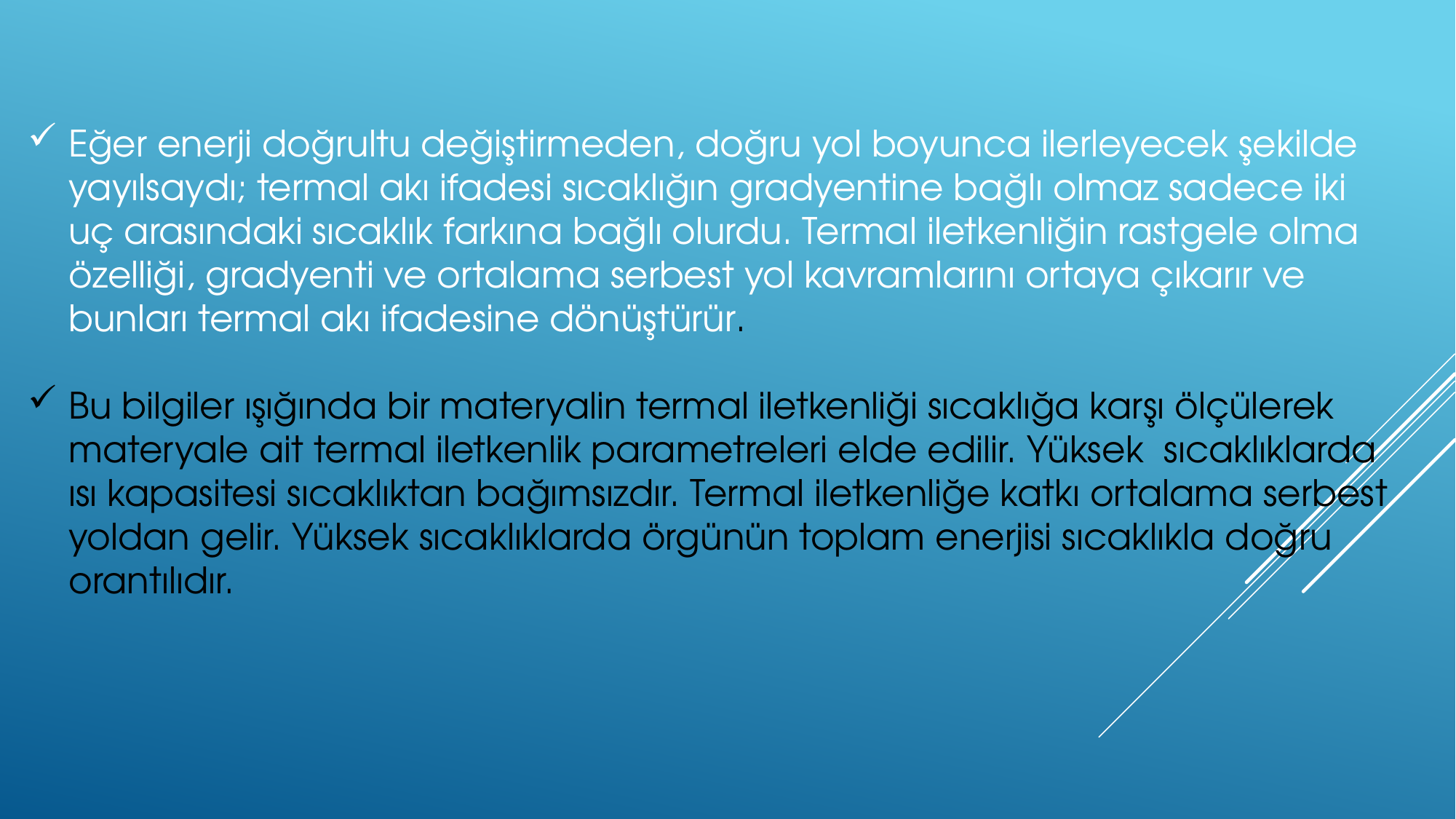

Eğer enerji doğrultu değiştirmeden, doğru yol boyunca ilerleyecek şekilde yayılsaydı; termal akı ifadesi sıcaklığın gradyentine bağlı olmaz sadece iki uç arasındaki sıcaklık farkına bağlı olurdu. Termal iletkenliğin rastgele olma özelliği, gradyenti ve ortalama serbest yol kavramlarını ortaya çıkarır ve bunları termal akı ifadesine dönüştürür.

Bu bilgiler ışığında bir materyalin termal iletkenliği sıcaklığa karşı ölçülerek materyale ait termal iletkenlik parametreleri elde edilir. Yüksek  sıcaklıklarda ısı kapasitesi sıcaklıktan bağımsızdır. Termal iletkenliğe katkı ortalama serbest yoldan gelir. Yüksek sıcaklıklarda örgünün toplam enerjisi sıcaklıkla doğru orantılıdır.